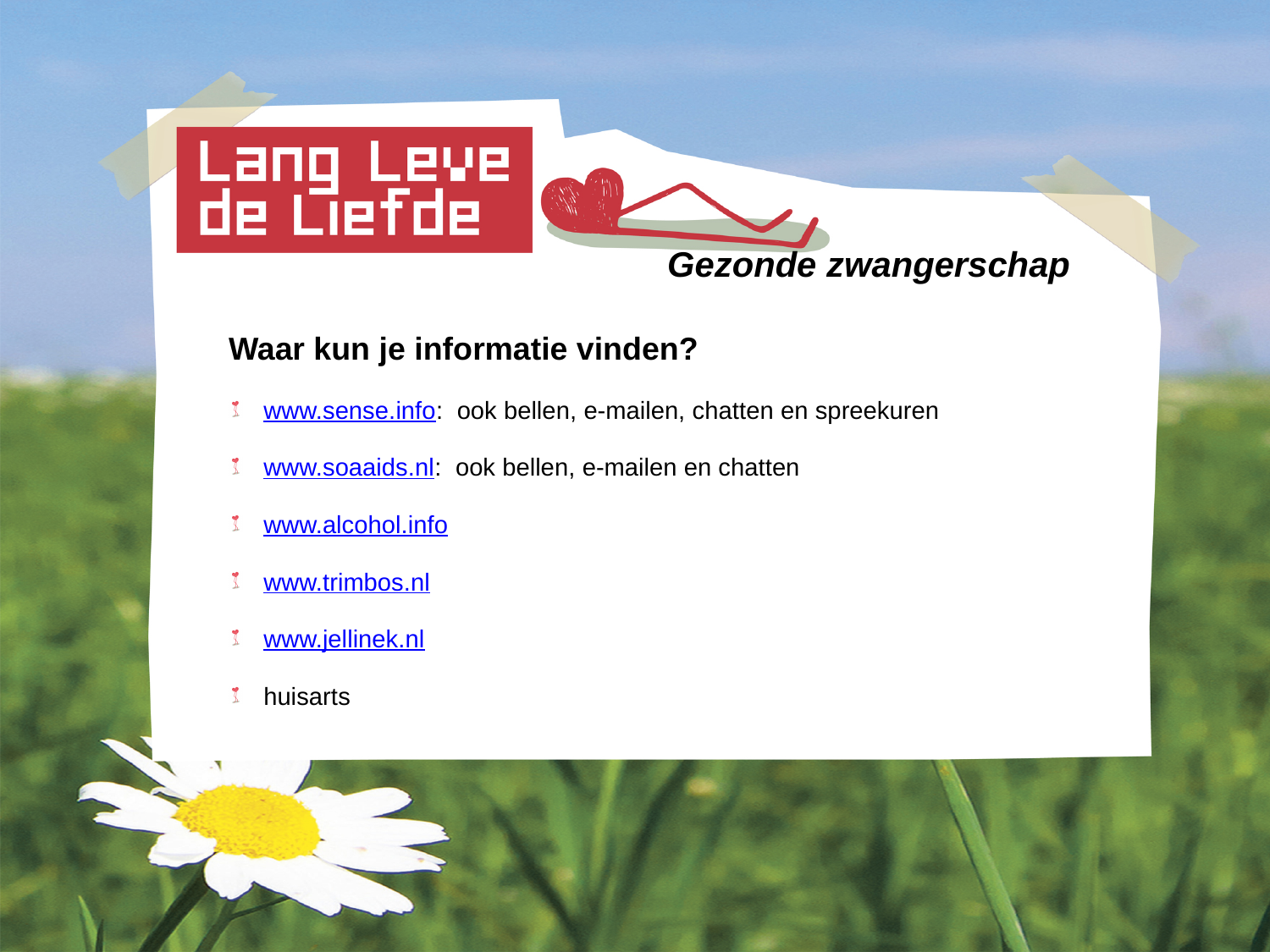

# Gezonde zwangerschap
Waar kun je informatie vinden?
   www.sense.info:  ook bellen, e-mailen, chatten en spreekuren

   www.soaaids.nl:  ook bellen, e-mailen en chatten

   www.alcohol.info

   www.trimbos.nl

   www.jellinek.nl

   huisarts